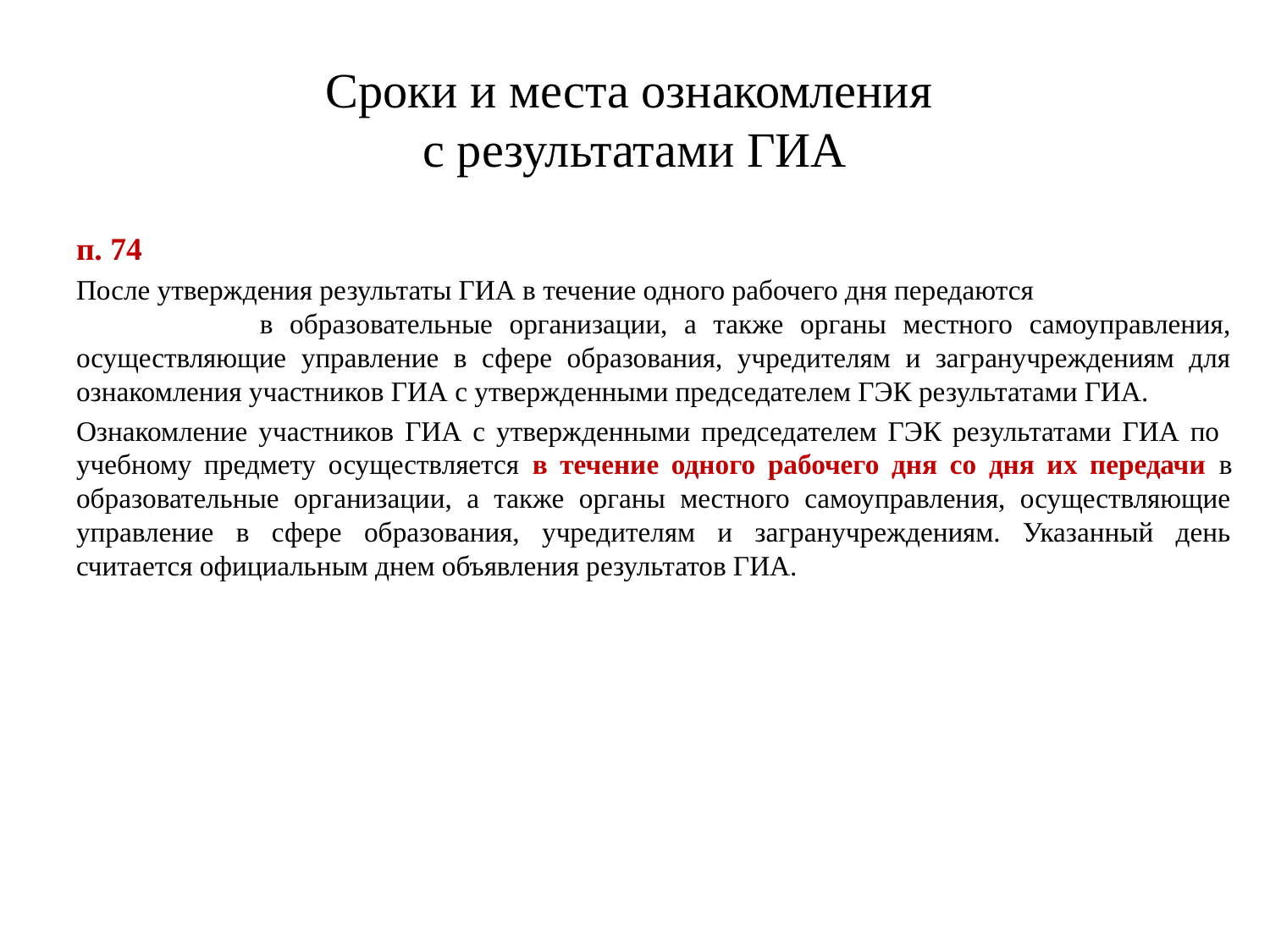

# Сроки и места ознакомления с результатами ГИА
п. 74
После утверждения результаты ГИА в течение одного рабочего дня передаются                                        в образовательные организации, а также органы местного самоуправления, осуществляющие управление в сфере образования, учредителям и загранучреждениям для ознакомления участников ГИА с утвержденными председателем ГЭК результатами ГИА.
Ознакомление участников ГИА с утвержденными председателем ГЭК результатами ГИА по  учебному предмету осуществляется в течение одного рабочего дня со дня их передачи в образовательные организации, а также органы местного самоуправления, осуществляющие управление в сфере образования, учредителям и загранучреждениям. Указанный день считается официальным днем объявления результатов ГИА.